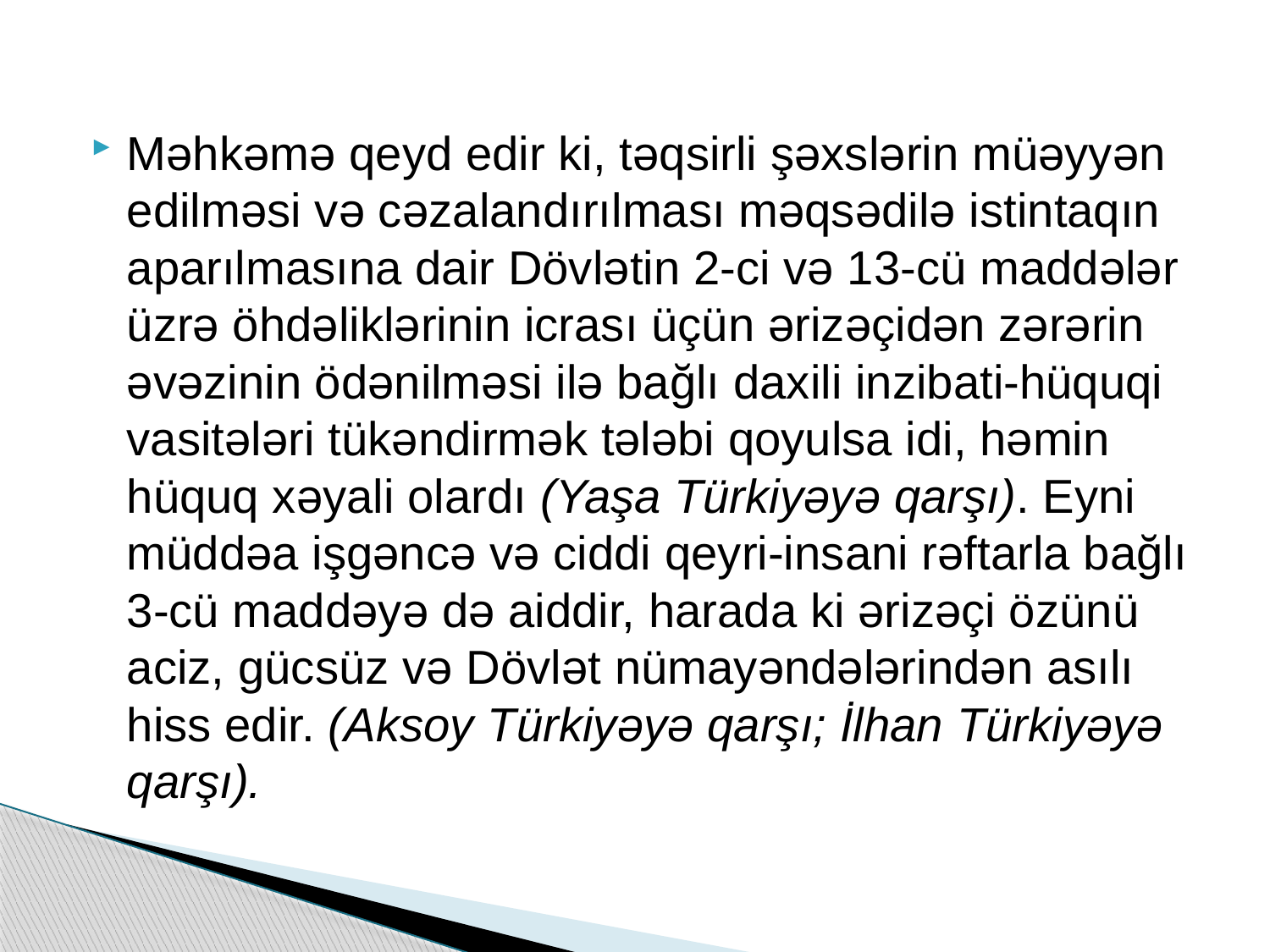

Məhkəmə qeyd edir ki, təqsirli şəxslərin müəyyən edilməsi və cəzalandırılması məqsədilə istintaqın aparılmasına dair Dövlətin 2-ci və 13-cü maddələr üzrə öhdəliklərinin icrası üçün ərizəçidən zərərin əvəzinin ödənilməsi ilə bağlı daxili inzibati-hüquqi vasitələri tükəndirmək tələbi qoyulsa idi, həmin hüquq xəyali olardı (Yaşa Türkiyəyə qarşı). Eyni müddəa işgəncə və ciddi qeyri-insani rəftarla bağlı 3-cü maddəyə də aiddir, harada ki ərizəçi özünü aciz, gücsüz və Dövlət nümayəndələrindən asılı hiss edir. (Aksoy Türkiyəyə qarşı; İlhan Türkiyəyə qarşı).